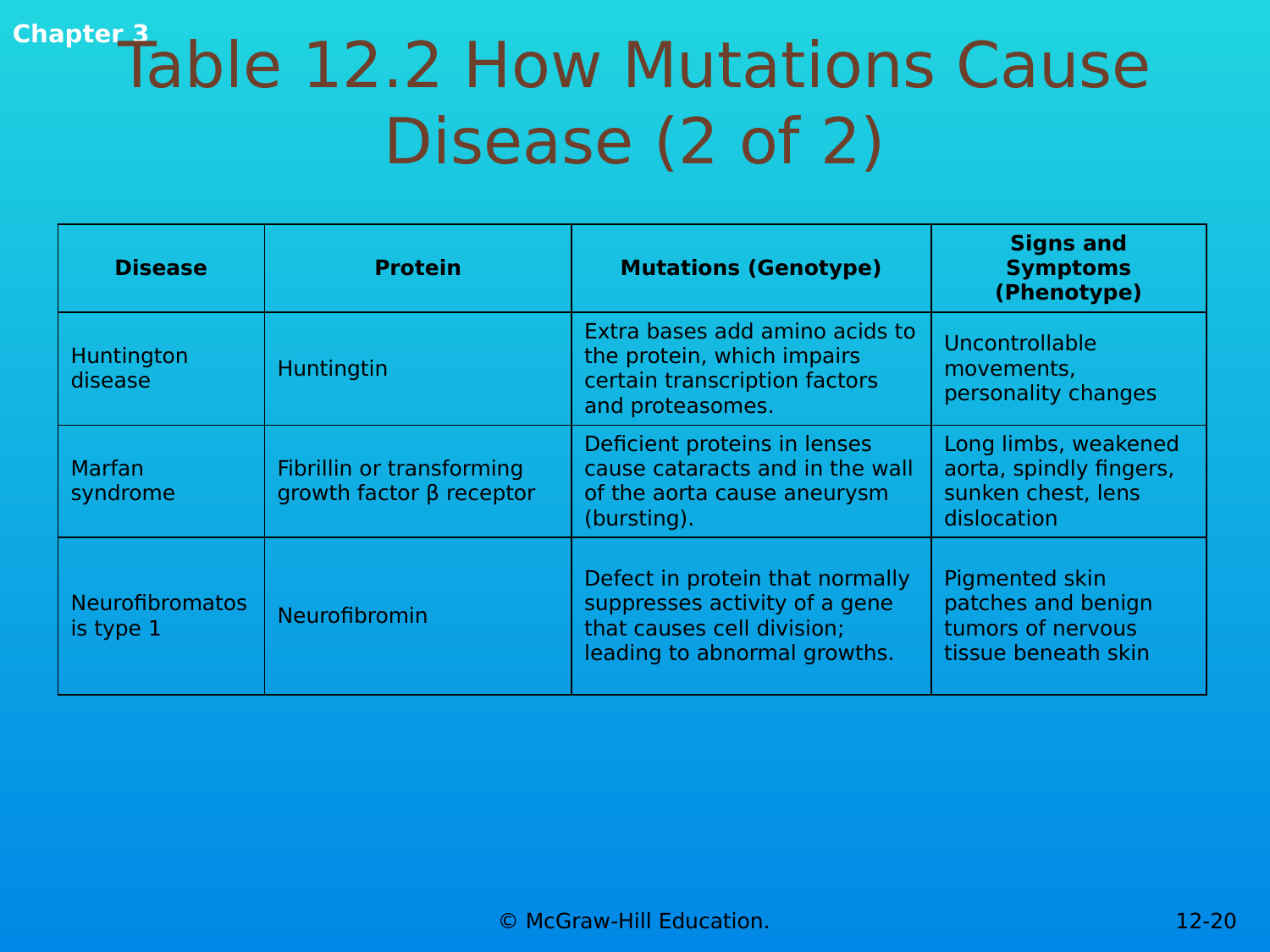

# Table 12.2 How Mutations Cause Disease (2 of 2)
| Disease | Protein | Mutations (Genotype) | Signs and Symptoms (Phenotype) |
| --- | --- | --- | --- |
| Huntington disease | Huntingtin | Extra bases add amino acids to the protein, which impairs certain transcription factors and proteasomes. | Uncontrollable movements, personality changes |
| Marfan syndrome | Fibrillin or transforming growth factor β receptor | Deficient proteins in lenses cause cataracts and in the wall of the aorta cause aneurysm (bursting). | Long limbs, weakened aorta, spindly fingers, sunken chest, lens dislocation |
| Neurofibromatosis type 1 | Neurofibromin | Defect in protein that normally suppresses activity of a gene that causes cell division; leading to abnormal growths. | Pigmented skin patches and benign tumors of nervous tissue beneath skin |